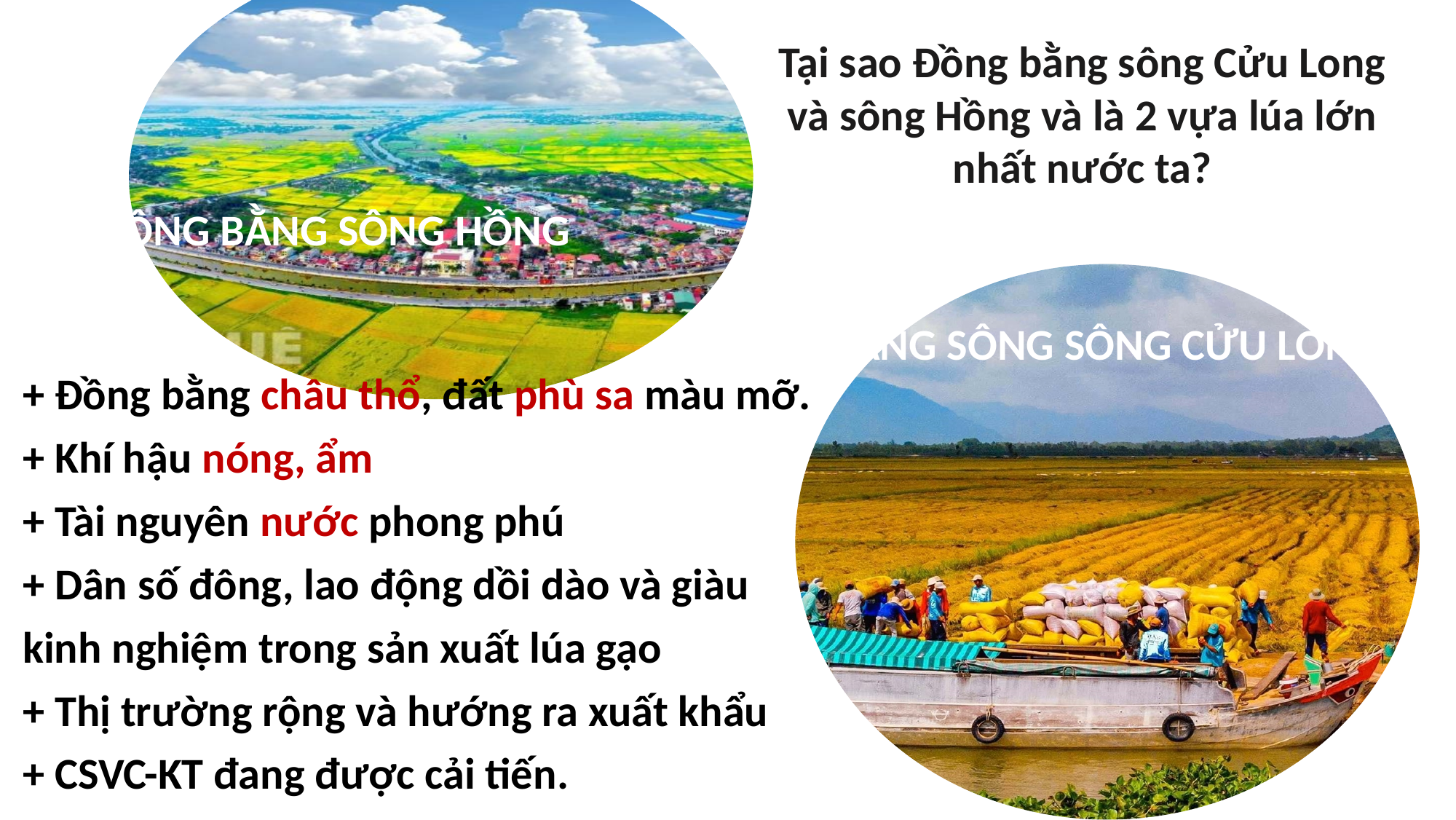

Tại sao Đồng bằng sông Cửu Long và sông Hồng và là 2 vựa lúa lớn nhất nước ta?

ĐỒNG BẰNG SÔNG HỒNG

ĐỒNG BẰNG SÔNG SÔNG CỬU LONG
+ Đồng bằng châu thổ, đất phù sa màu mỡ.
+ Khí hậu nóng, ẩm
+ Tài nguyên nước phong phú
+ Dân số đông, lao động dồi dào và giàu kinh nghiệm trong sản xuất lúa gạo
+ Thị trường rộng và hướng ra xuất khẩu
+ CSVC-KT đang được cải tiến.